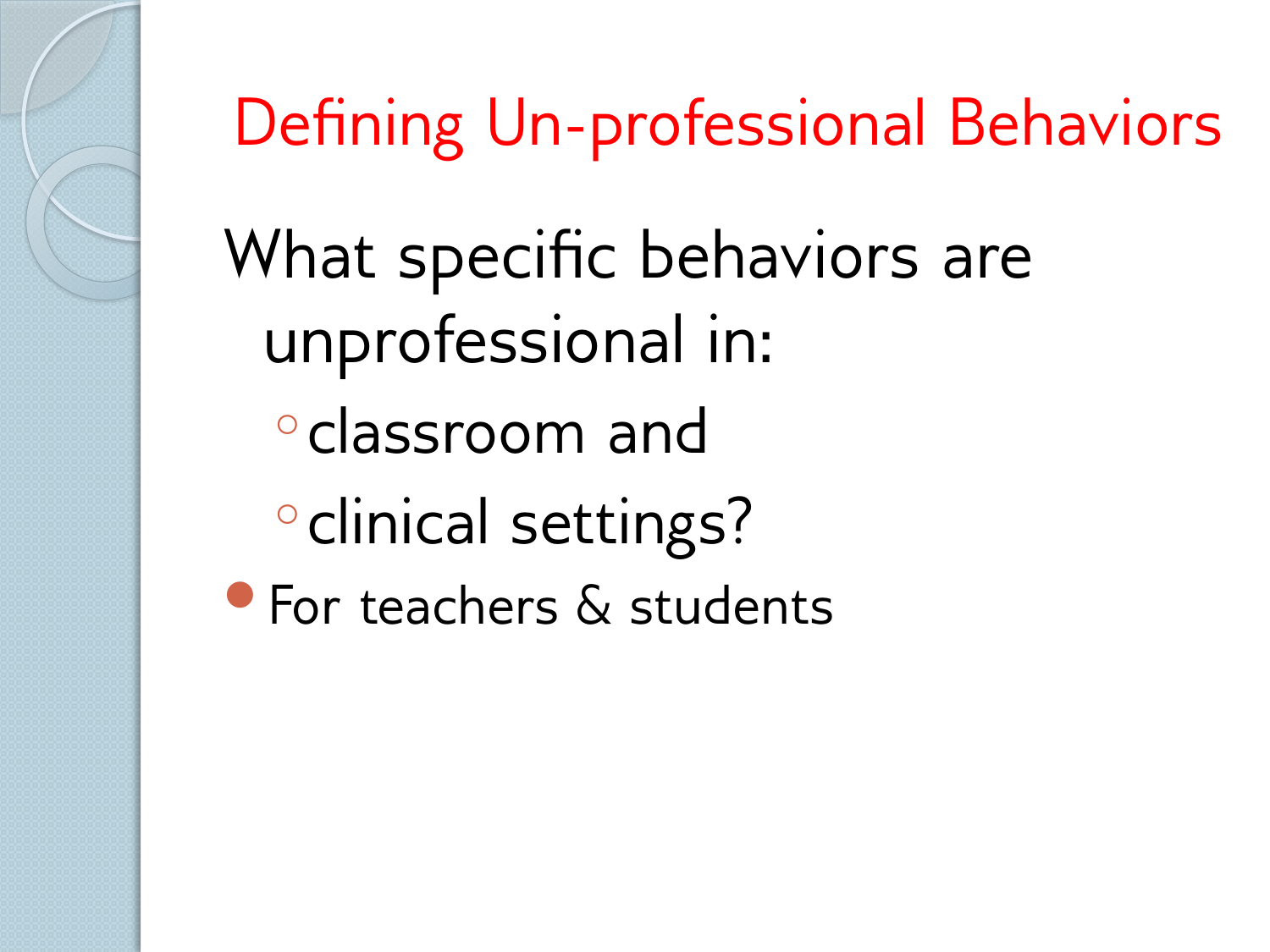

# Defining Un-professional Behaviors
What specific behaviors are unprofessional in:
classroom and
clinical settings?
For teachers & students